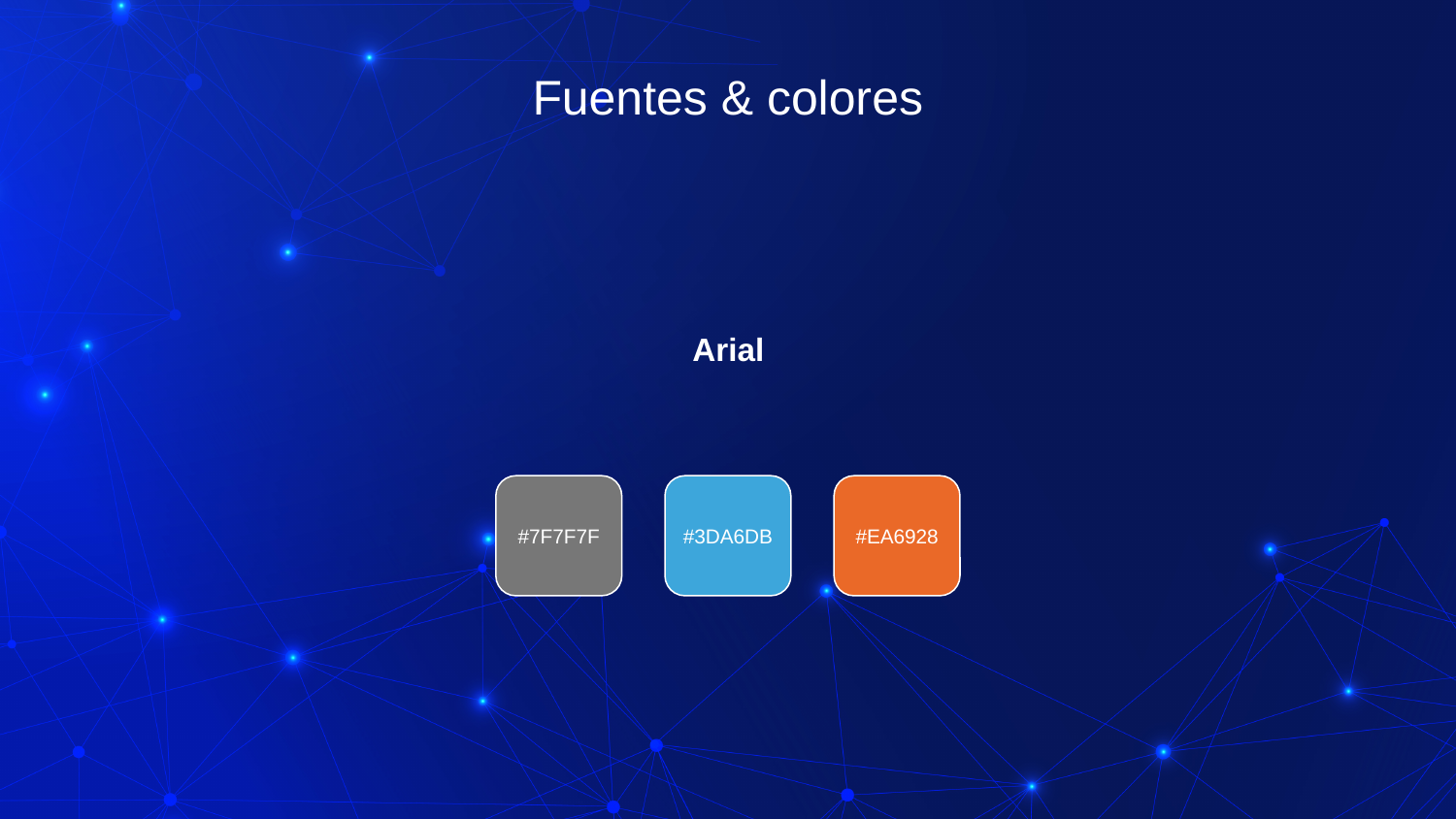

# Fuentes & colores
Arial

#7F7F7F
#3DA6DB
#EA6928